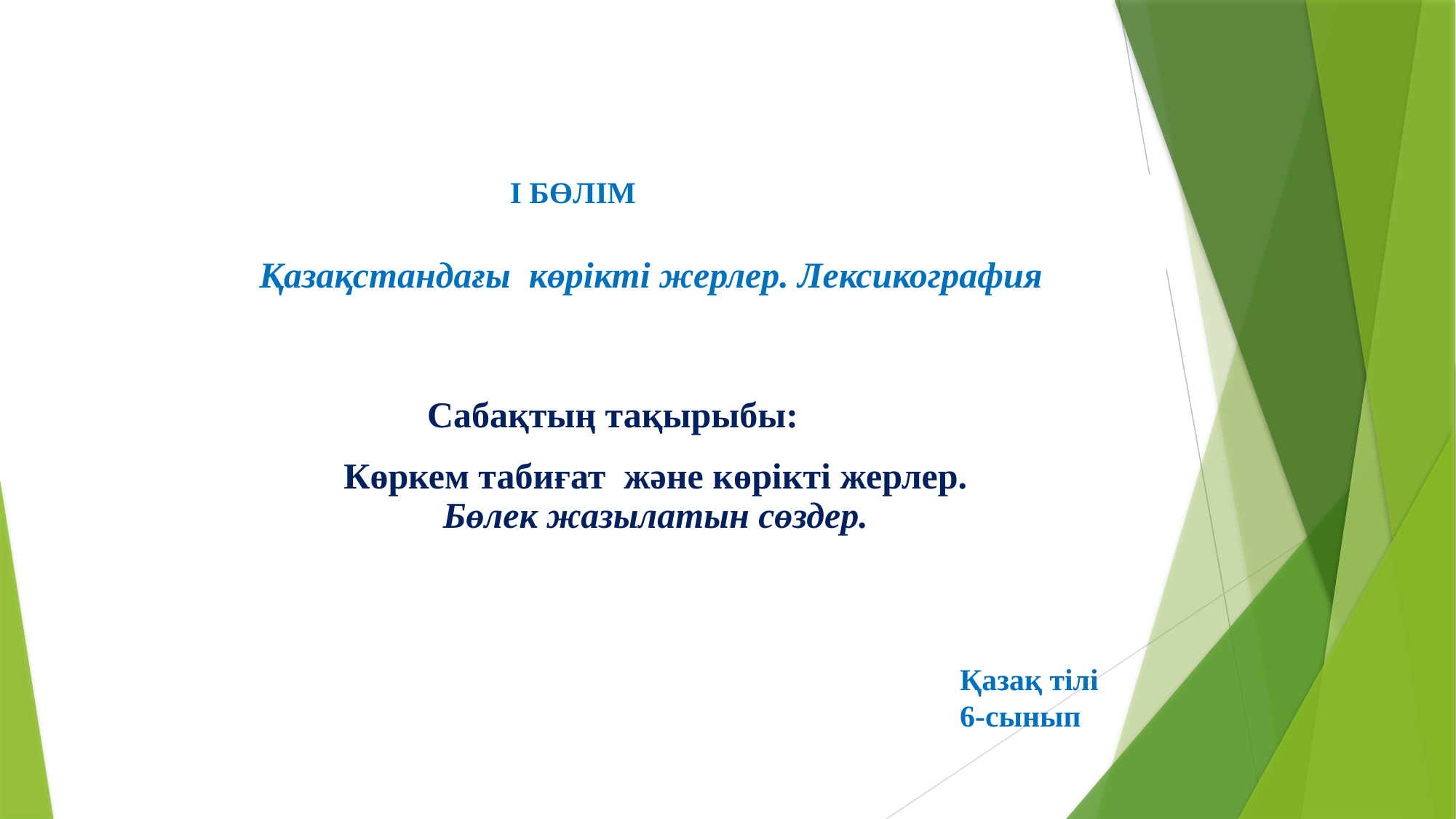

| Қазақстандағы көрікт І БӨЛІМ Қазақстандағы көрікті жерлер. Лексикография жерлер.C сұл Сабақтың тақырыбы: Көркем табиғат және көрікті жерлер. Бөлек жазылатын сөздер. |
| --- |
Қазақ тілі
6-сынып